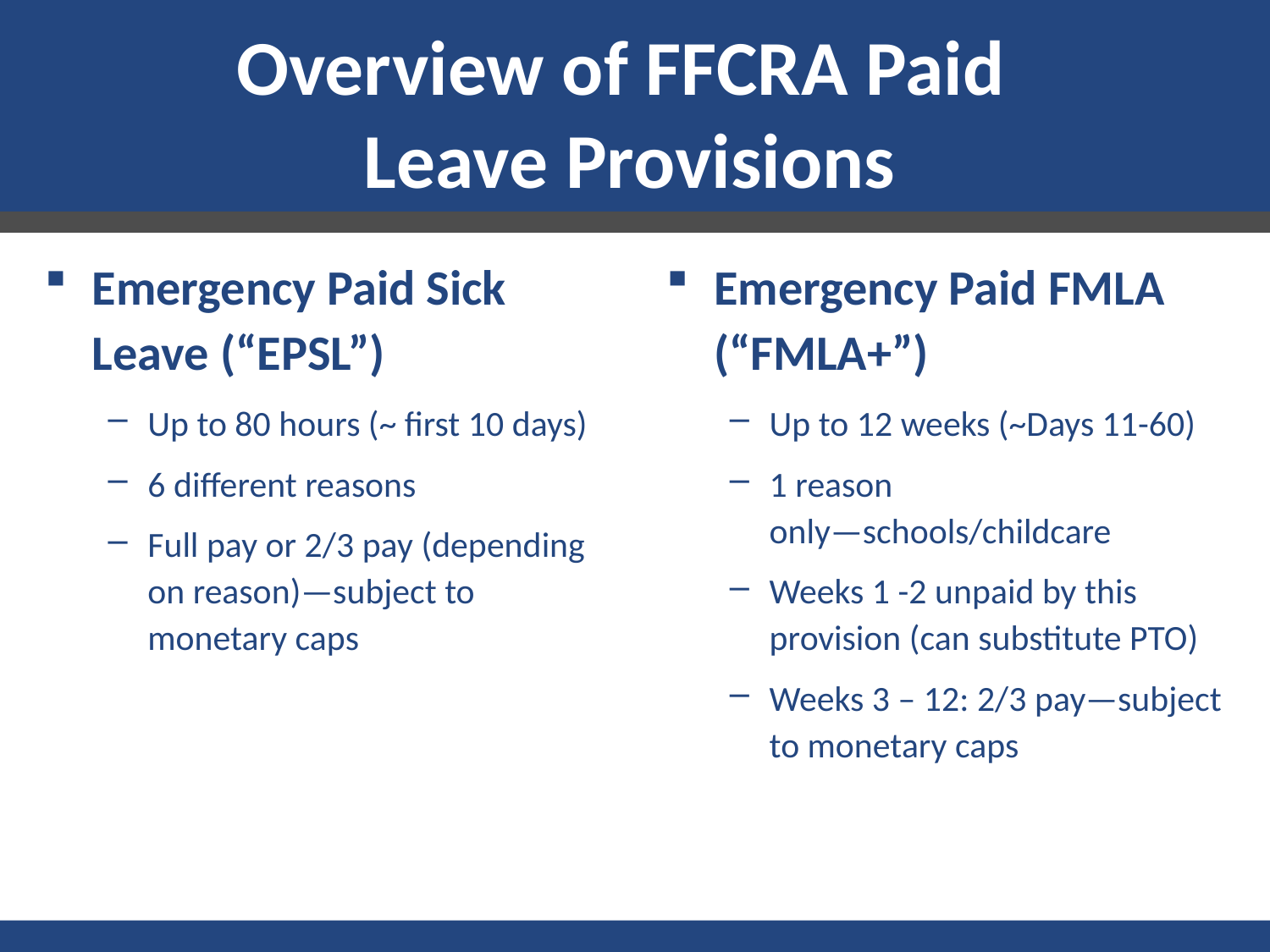

# Overview of FFCRA Paid Leave Provisions
Emergency Paid Sick Leave (“EPSL”)
Up to 80 hours (~ first 10 days)
6 different reasons
Full pay or 2/3 pay (depending on reason)—subject to monetary caps
Emergency Paid FMLA (“FMLA+”)
Up to 12 weeks (~Days 11-60)
1 reason only—schools/childcare
Weeks 1 -2 unpaid by this provision (can substitute PTO)
Weeks 3 – 12: 2/3 pay—subject to monetary caps